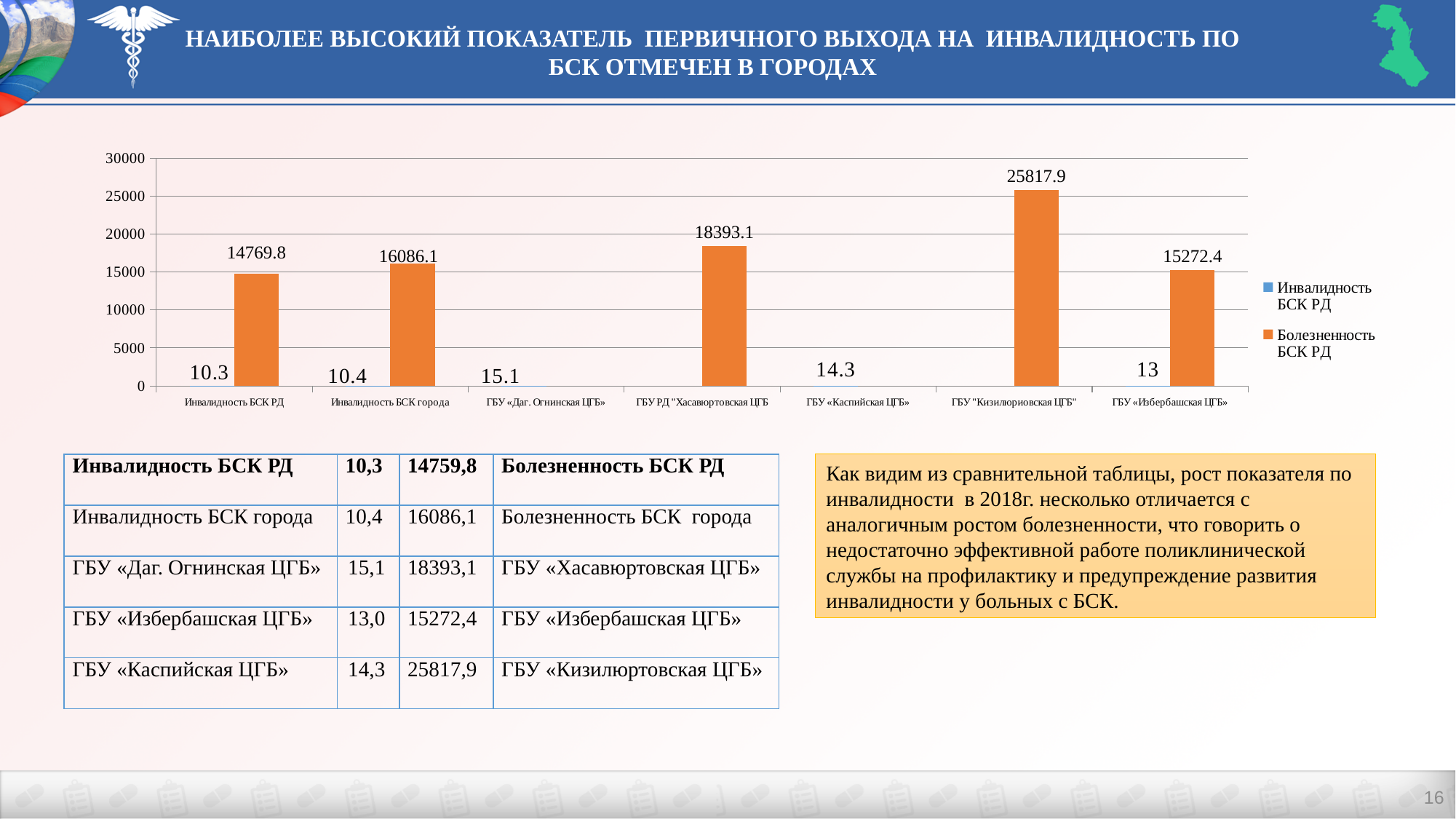

НАИБОЛЕЕ ВЫСОКИЙ ПОКАЗАТЕЛЬ  ПЕРВИЧНОГО ВЫХОДА НА  ИНВАЛИДНОСТЬ ПО БСК ОТМЕЧЕН В ГОРОДАХ

### Chart

| Category | Инвалидность БСК РД | Болезненность БСК РД |
|---|---|---|
| Инвалидность БСК РД | 10.3 | 14769.8 |
| Инвалидность БСК города | 10.4 | 16086.1 |
| ГБУ «Даг. Огнинская ЦГБ» | 15.1 | None |
| ГБУ РД "Хасавюртовская ЦГБ | None | 18393.1 |
| ГБУ «Каспийская ЦГБ» | 14.3 | None |
| ГБУ "Кизилюриовская ЦГБ" | None | 25817.9 |
| ГБУ «Избербашская ЦГБ» | 13.0 | 15272.4 |
| Инвалидность БСК РД | 10,3 | 14759,8 | Болезненность БСК РД |
| --- | --- | --- | --- |
| Инвалидность БСК города | 10,4 | 16086,1 | Болезненность БСК города |
| ГБУ «Даг. Огнинская ЦГБ» | 15,1 | 18393,1 | ГБУ «Хасавюртовская ЦГБ» |
| ГБУ «Избербашская ЦГБ» | 13,0 | 15272,4 | ГБУ «Избербашская ЦГБ» |
| ГБУ «Каспийская ЦГБ» | 14,3 | 25817,9 | ГБУ «Кизилюртовская ЦГБ» |
Как видим из сравнительной таблицы, рост показателя по инвалидности  в 2018г. несколько отличается с аналогичным ростом болезненности, что говорить о недостаточно эффективной работе поликлинической службы на профилактику и предупреждение развития инвалидности у больных с БСК.
16